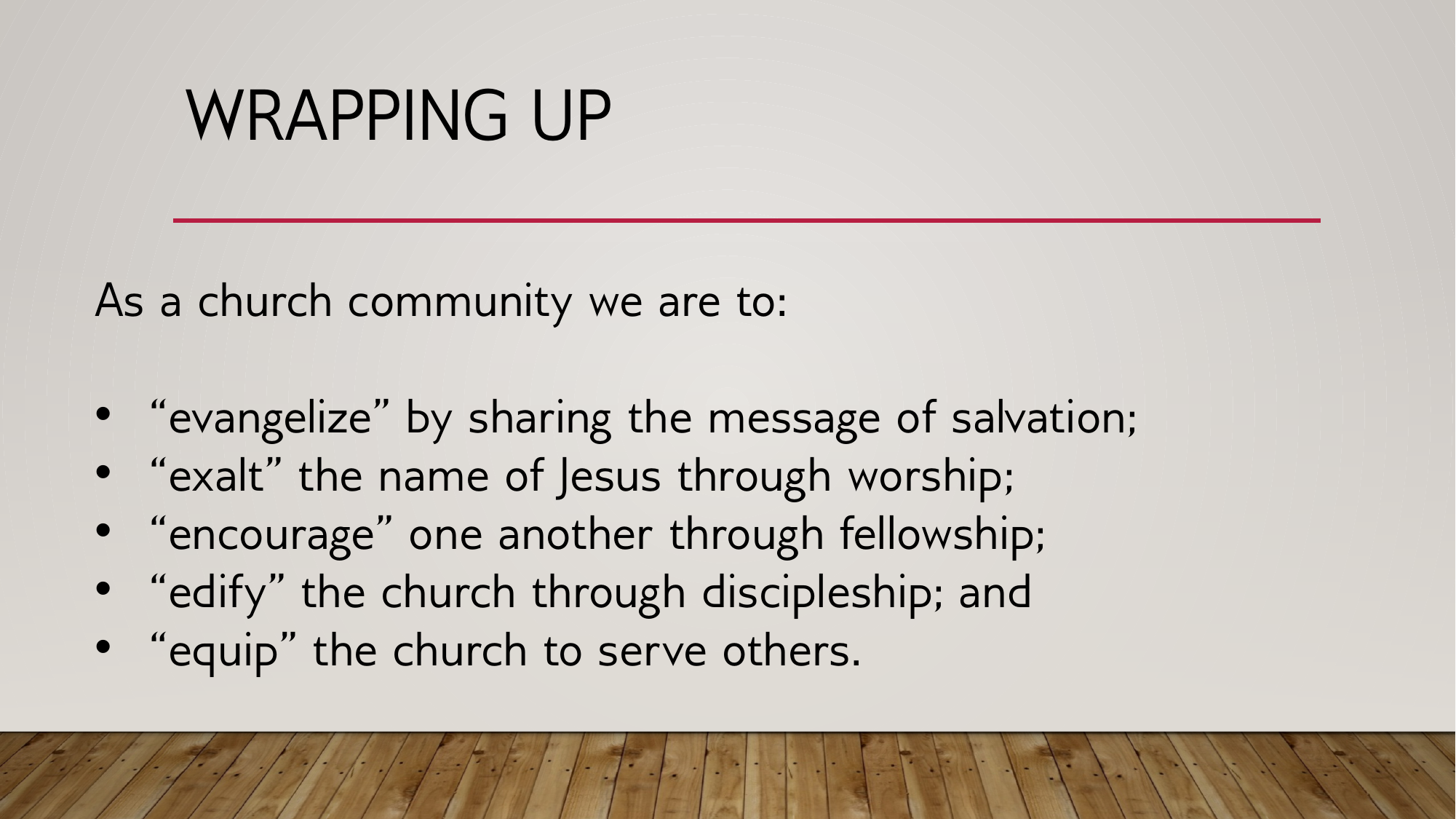

# Wrapping up
As a church community we are to:

“evangelize” by sharing the message of salvation;
“exalt” the name of Jesus through worship;
“encourage” one another through fellowship;
“edify” the church through discipleship; and
“equip” the church to serve others.